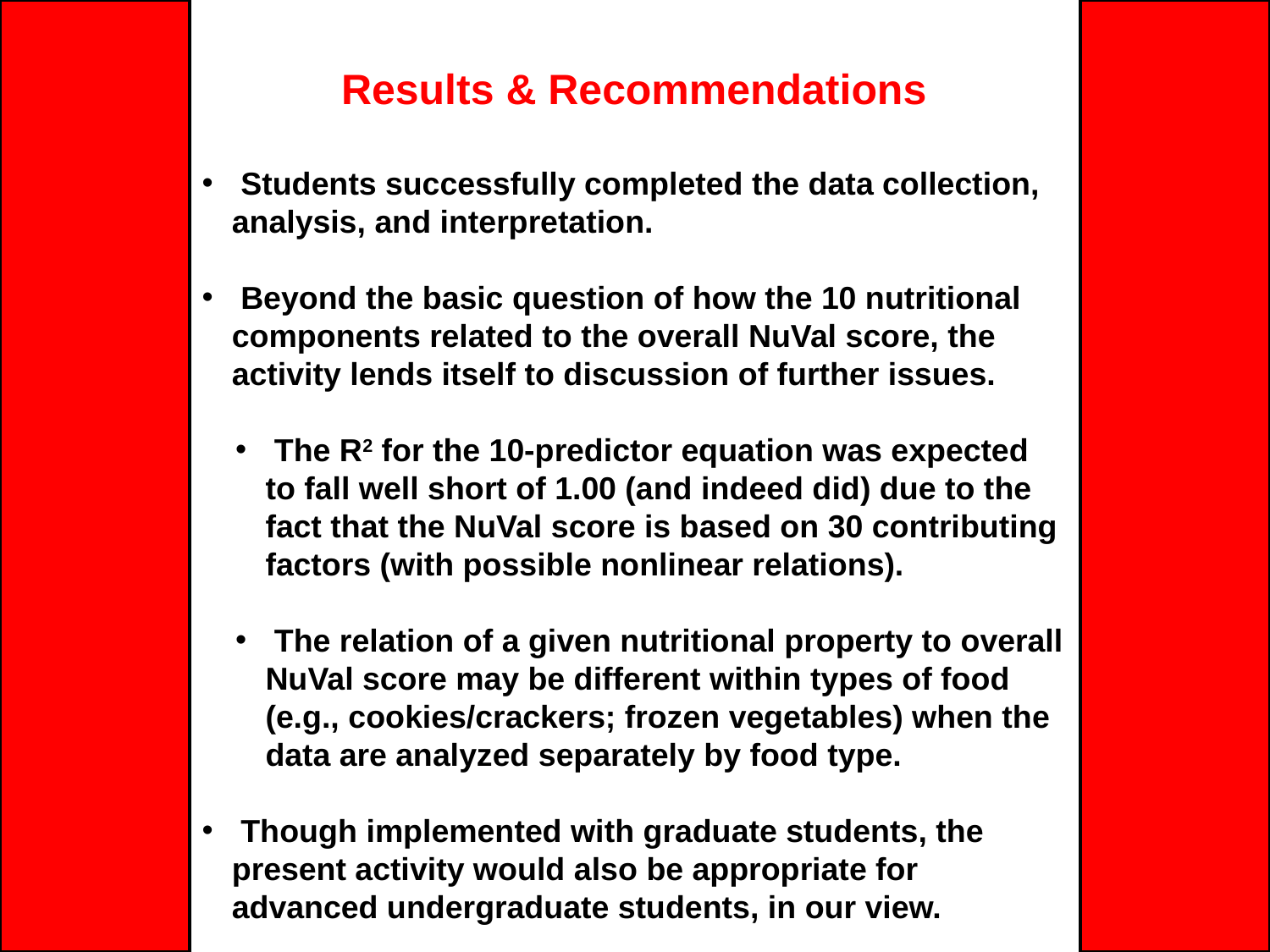

Results & Recommendations

 Students successfully completed the data collection, analysis, and interpretation.

 Beyond the basic question of how the 10 nutritional components related to the overall NuVal score, the activity lends itself to discussion of further issues.

 The R2 for the 10-predictor equation was expected to fall well short of 1.00 (and indeed did) due to the fact that the NuVal score is based on 30 contributing factors (with possible nonlinear relations).

 The relation of a given nutritional property to overall NuVal score may be different within types of food (e.g., cookies/crackers; frozen vegetables) when the data are analyzed separately by food type.

 Though implemented with graduate students, the present activity would also be appropriate for advanced undergraduate students, in our view.